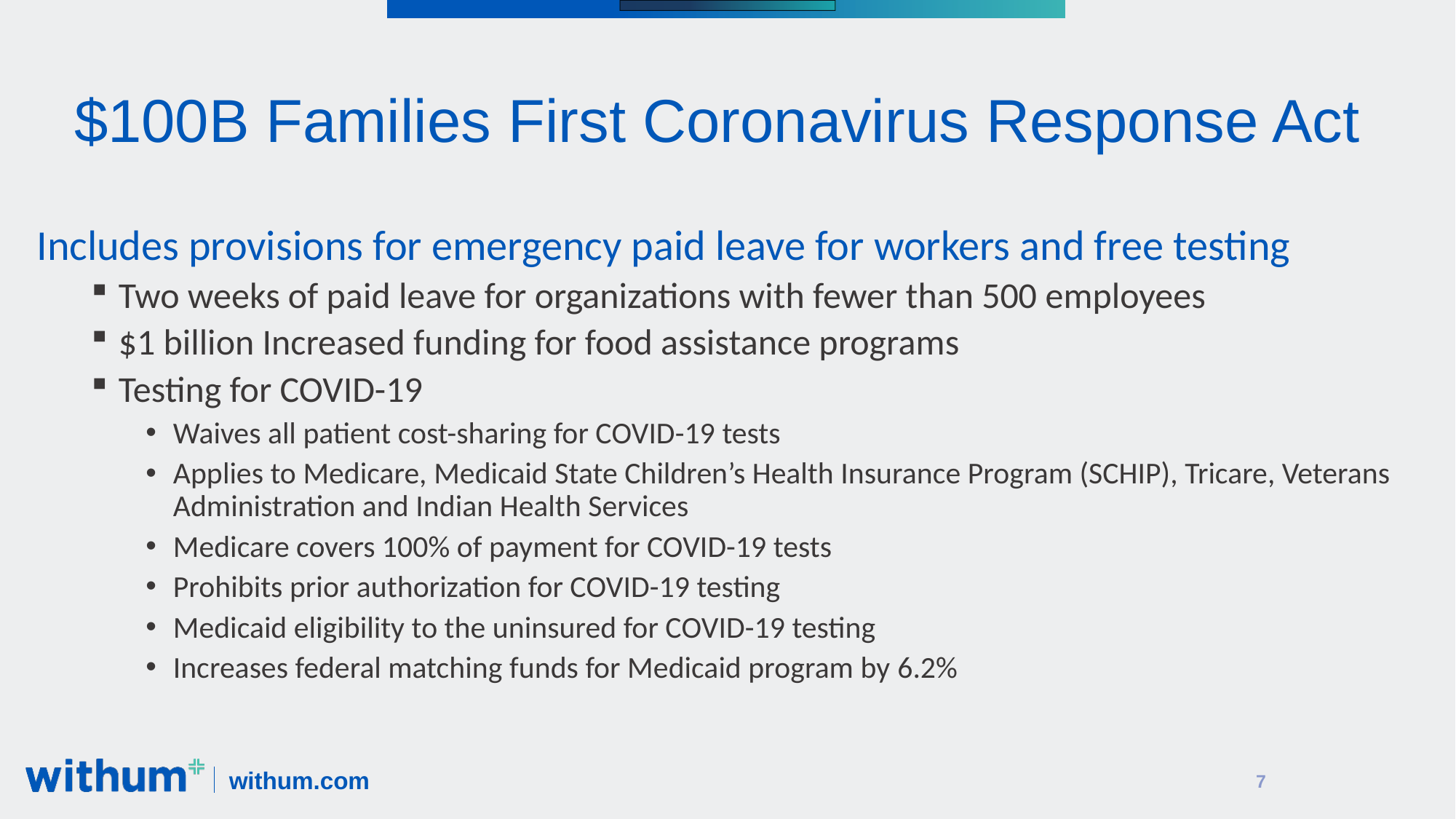

# $100B Families First Coronavirus Response Act
Includes provisions for emergency paid leave for workers and free testing
Two weeks of paid leave for organizations with fewer than 500 employees
$1 billion Increased funding for food assistance programs
Testing for COVID-19
Waives all patient cost-sharing for COVID-19 tests
Applies to Medicare, Medicaid State Children’s Health Insurance Program (SCHIP), Tricare, Veterans Administration and Indian Health Services
Medicare covers 100% of payment for COVID-19 tests
Prohibits prior authorization for COVID-19 testing
Medicaid eligibility to the uninsured for COVID-19 testing
Increases federal matching funds for Medicaid program by 6.2%

7